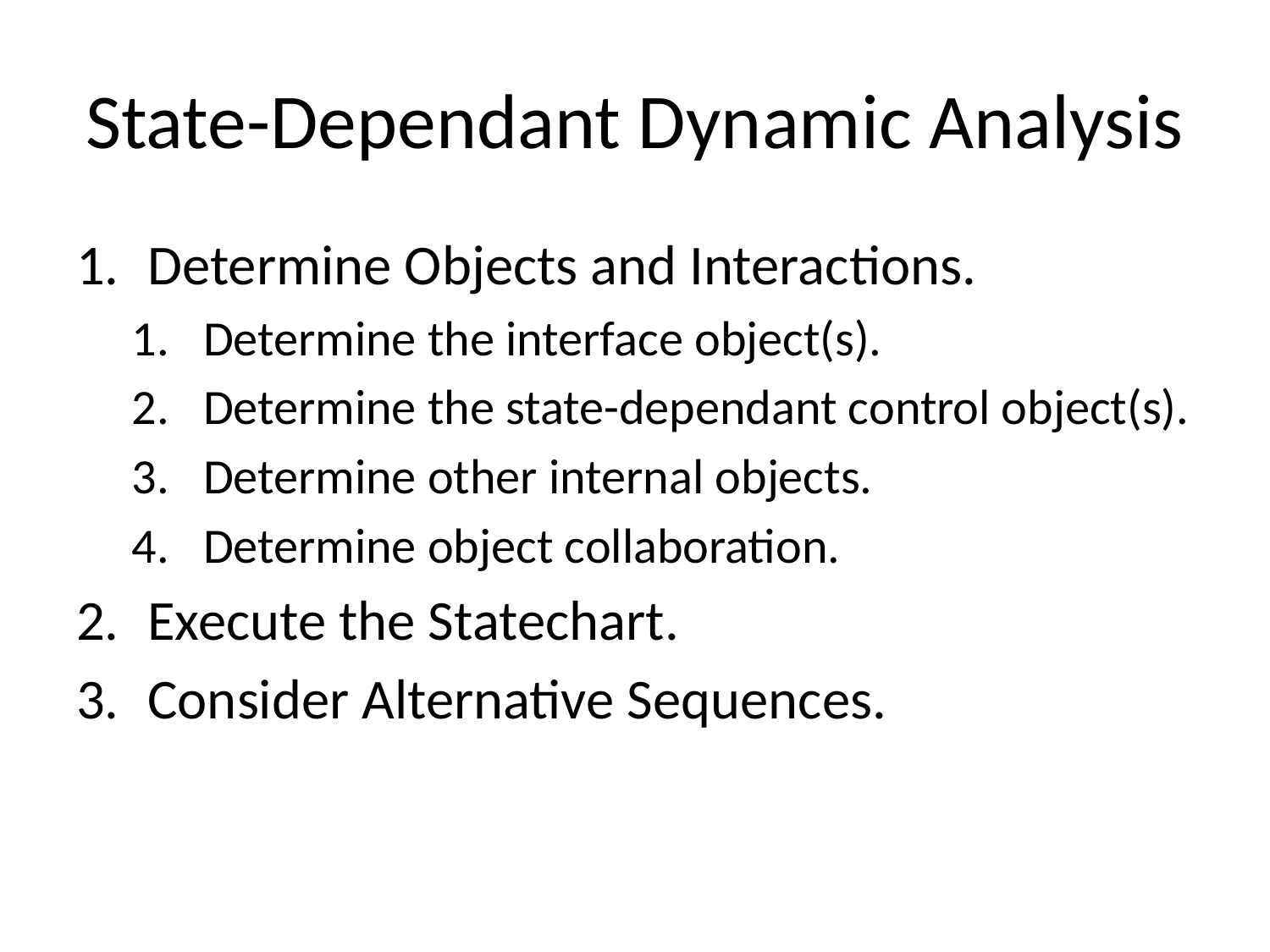

# State-Dependant Dynamic Analysis
Determine Objects and Interactions.
Determine the interface object(s).
Determine the state-dependant control object(s).
Determine other internal objects.
Determine object collaboration.
Execute the Statechart.
Consider Alternative Sequences.